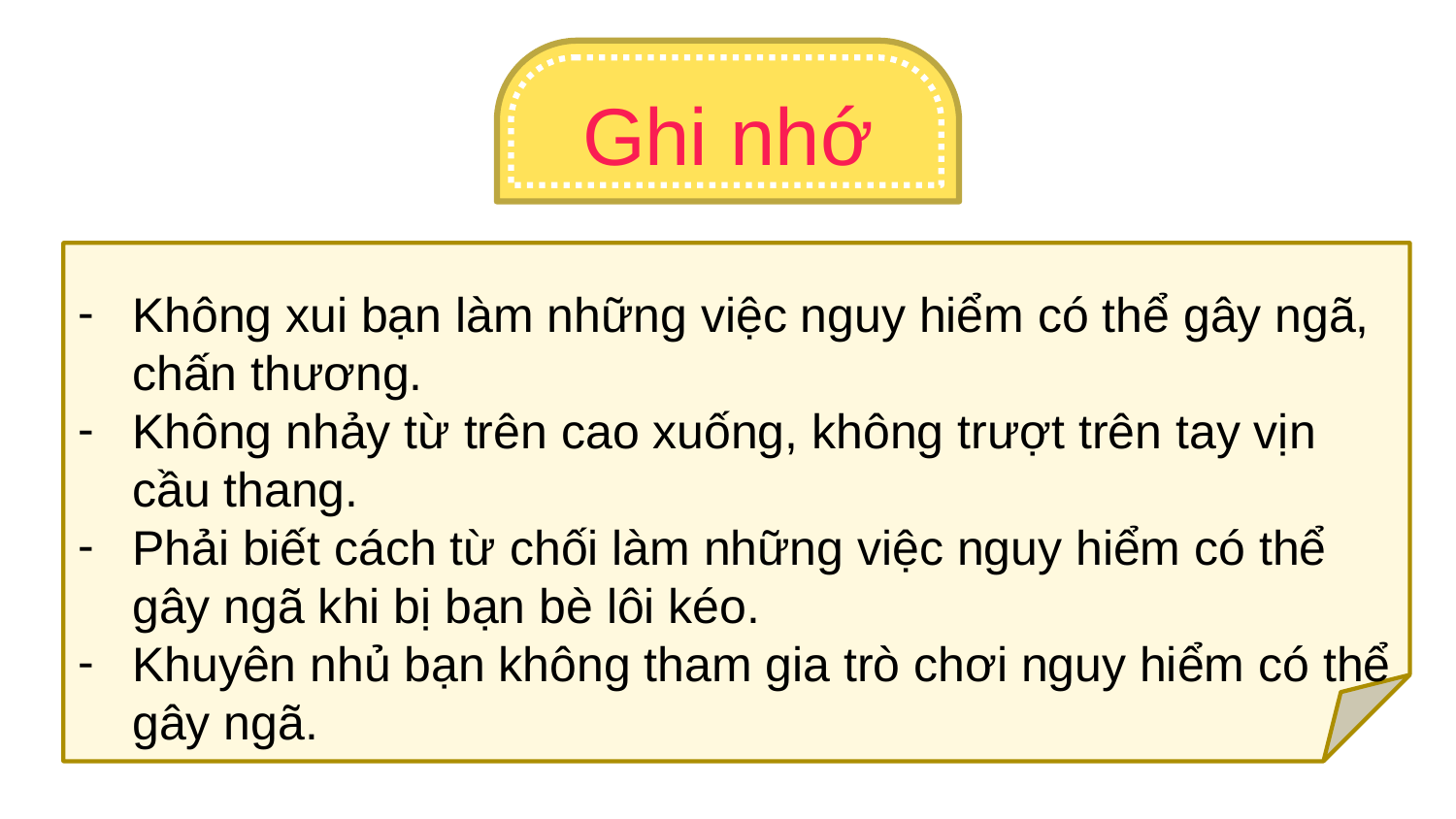

Ghi nhớ

Không xui bạn làm những việc nguy hiểm có thể gây ngã, chấn thương.
Không nhảy từ trên cao xuống, không trượt trên tay vịn cầu thang.
Phải biết cách từ chối làm những việc nguy hiểm có thể gây ngã khi bị bạn bè lôi kéo.
Khuyên nhủ bạn không tham gia trò chơi nguy hiểm có thể gây ngã.